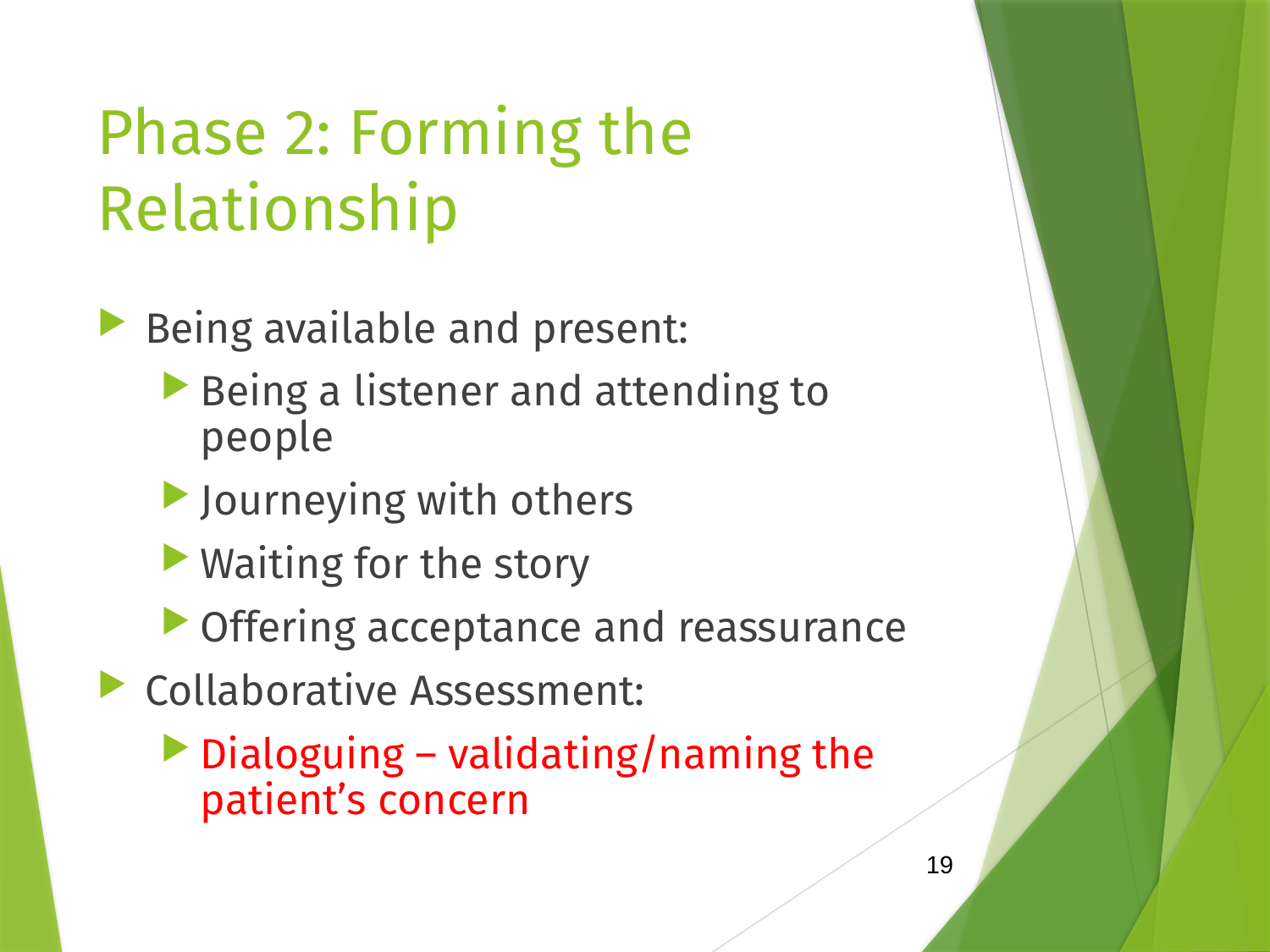

# Phase 2: Forming the Relationship
Being available and present:
Being a listener and attending to people
Journeying with others
Waiting for the story
Offering acceptance and reassurance
Collaborative Assessment:
Dialoguing – validating/naming the patient’s concern

19